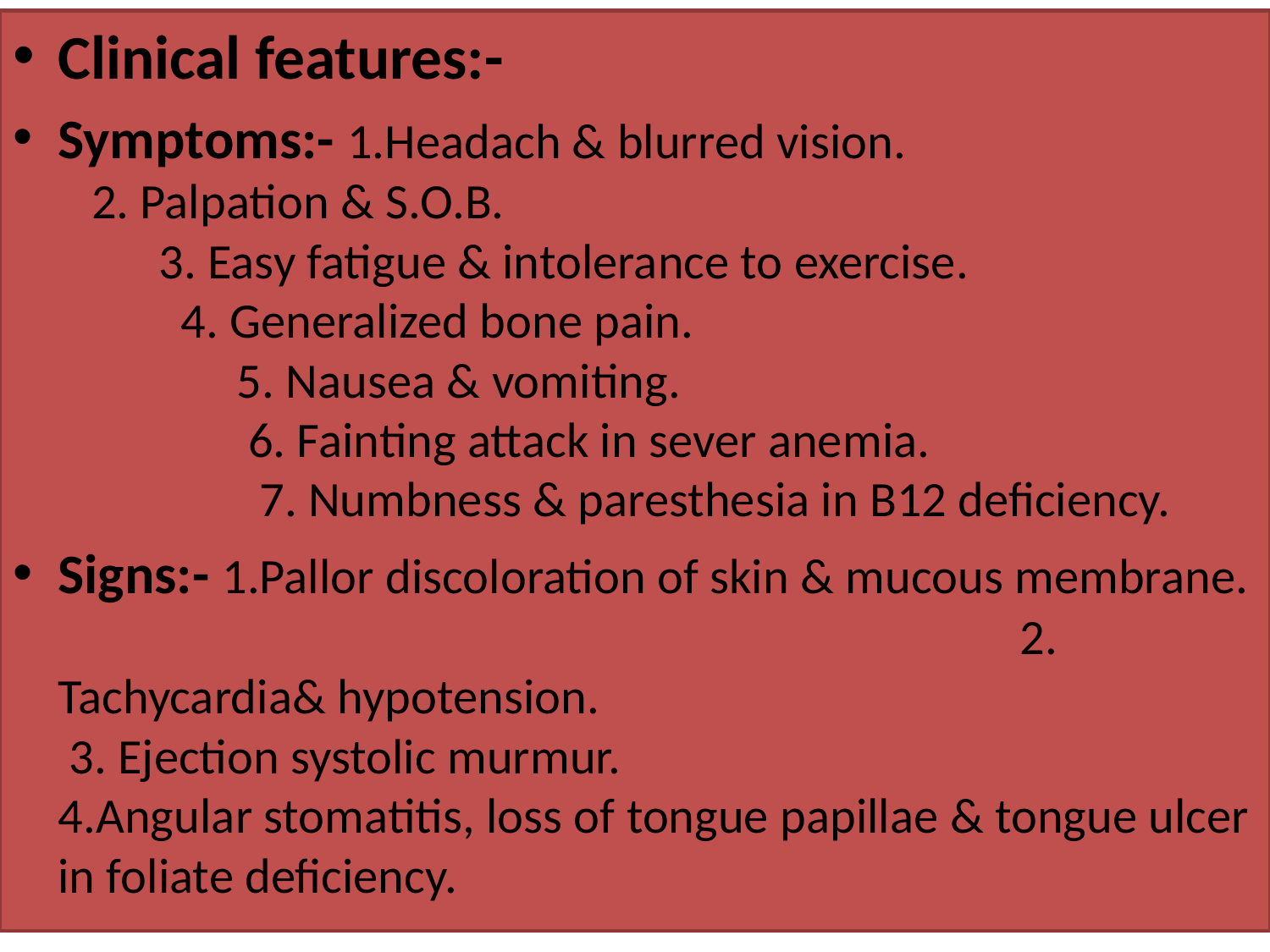

Clinical features:-
Symptoms:- 1.Headach & blurred vision.                                   2. Palpation & S.O.B.                                                                             3. Easy fatigue & intolerance to exercise.                                     4. Generalized bone pain.                                                                   5. Nausea & vomiting.                                                                     6. Fainting attack in sever anemia.                                               7. Numbness & paresthesia in B12 deficiency.
Signs:- 1.Pallor discoloration of skin & mucous membrane.                                                                                       2. Tachycardia& hypotension.                                                            3. Ejection systolic murmur.                                           4.Angular stomatitis, loss of tongue papillae & tongue ulcer in foliate deficiency.